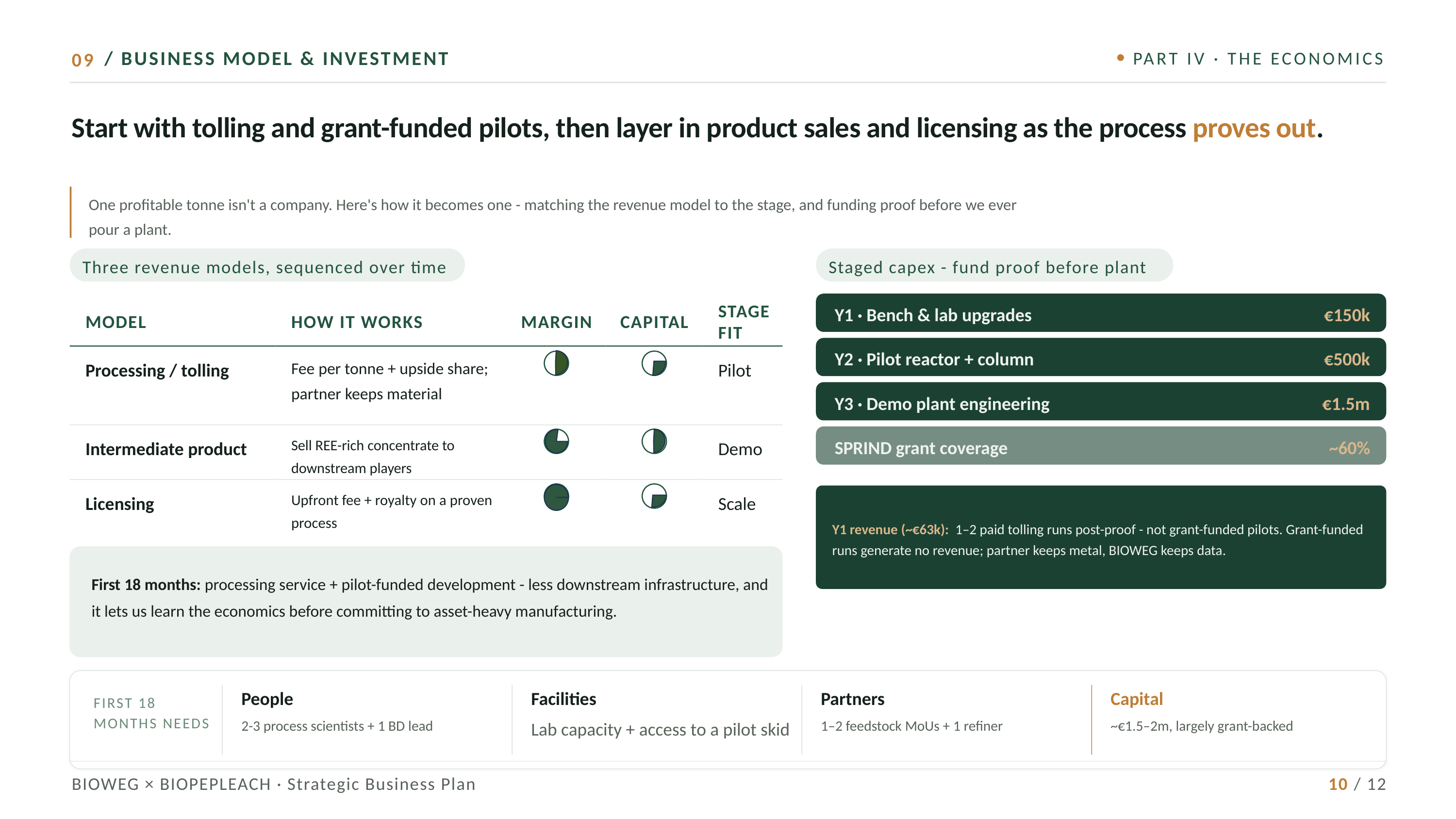

09
/ BUSINESS MODEL & INVESTMENT
PART IV · THE ECONOMICS

Start with tolling and grant-funded pilots, then layer in product sales and licensing as the process proves out.

One profitable tonne isn't a company. Here's how it becomes one - matching the revenue model to the stage, and funding proof before we ever pour a plant.

Three revenue models, sequenced over time
Staged capex - fund proof before plant

MODEL
HOW IT WORKS
MARGIN
CAPITAL
STAGE FIT
Y1 · Bench & lab upgrades
€150k

Y2 · Pilot reactor + column
€500k

Processing / tolling
Fee per tonne + upside share; partner keeps material
Pilot

Y3 · Demo plant engineering
€1.5m

Intermediate product
Sell REE-rich concentrate to downstream players
Demo

SPRIND grant coverage
~60%

Licensing
Upfront fee + royalty on a proven process
Scale

Y1 revenue (~€63k):  1–2 paid tolling runs post-proof - not grant-funded pilots. Grant-funded runs generate no revenue; partner keeps metal, BIOWEG keeps data.

First 18 months: processing service + pilot-funded development - less downstream infrastructure, and it lets us learn the economics before committing to asset-heavy manufacturing.

People

Facilities

Partners

Capital
FIRST 18 MONTHS NEEDS
2-3 process scientists + 1 BD lead
Lab capacity + access to a pilot skid
1–2 feedstock MoUs + 1 refiner
~€1.5–2m, largely grant-backed

BIOWEG × BIOPEPLEACH · Strategic Business Plan
10 / 12